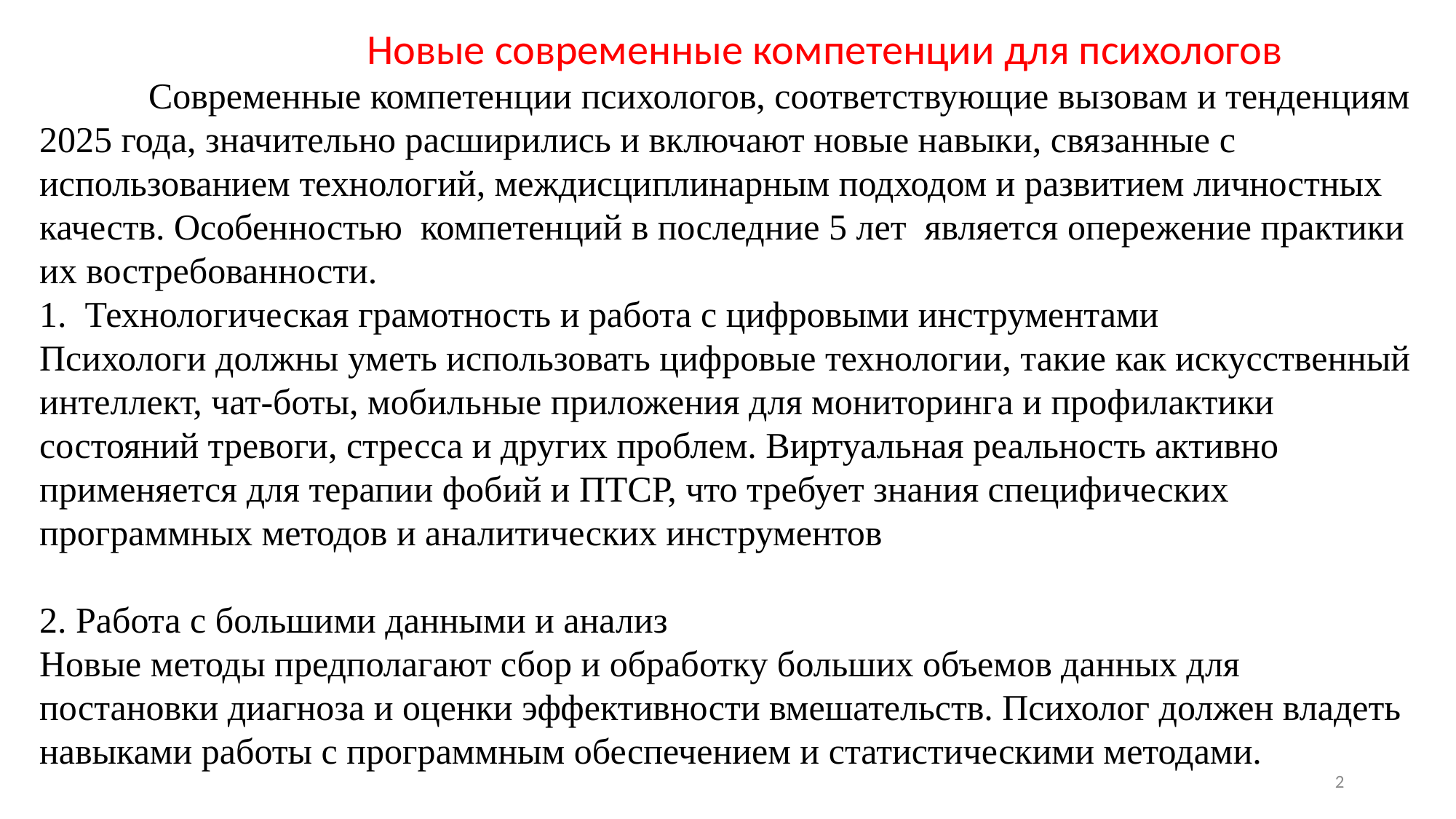

Новые современные компетенции для психологов
	Современные компетенции психологов, соответствующие вызовам и тенденциям 2025 года, значительно расширились и включают новые навыки, связанные с использованием технологий, междисциплинарным подходом и развитием личностных качеств. Особенностью  компетенций в последние 5 лет  является опережение практики их востребованности.
1.  Технологическая грамотность и работа с цифровыми инструментами
Психологи должны уметь использовать цифровые технологии, такие как искусственный интеллект, чат-боты, мобильные приложения для мониторинга и профилактики состояний тревоги, стресса и других проблем. Виртуальная реальность активно применяется для терапии фобий и ПТСР, что требует знания специфических программных методов и аналитических инструментов

2. Работа с большими данными и анализ
Новые методы предполагают сбор и обработку больших объемов данных для постановки диагноза и оценки эффективности вмешательств. Психолог должен владеть навыками работы с программным обеспечением и статистическими методами.

2